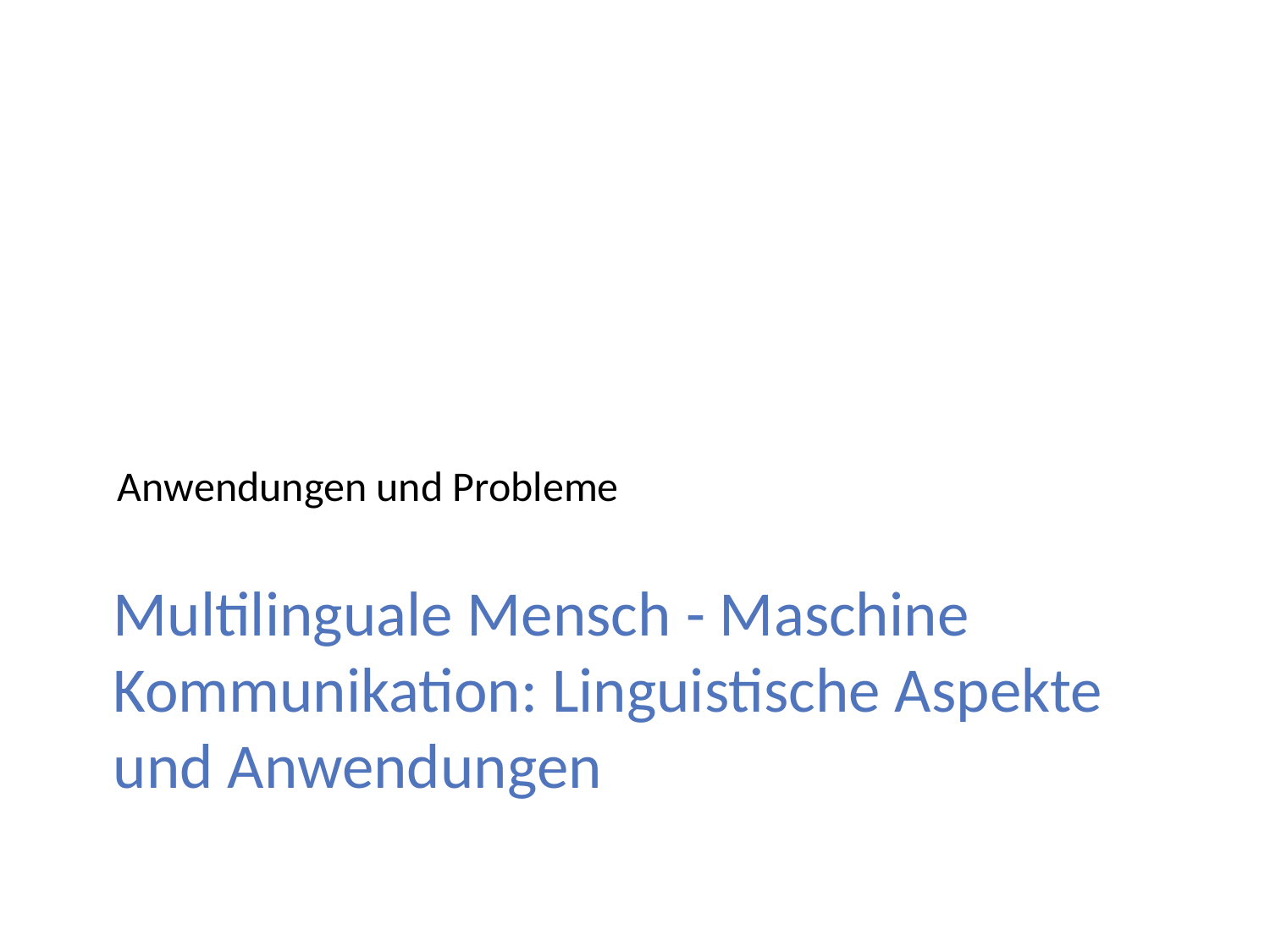

Anwendungen und Probleme

# Multilinguale Mensch - Maschine Kommunikation: Linguistische Aspekte und Anwendungen